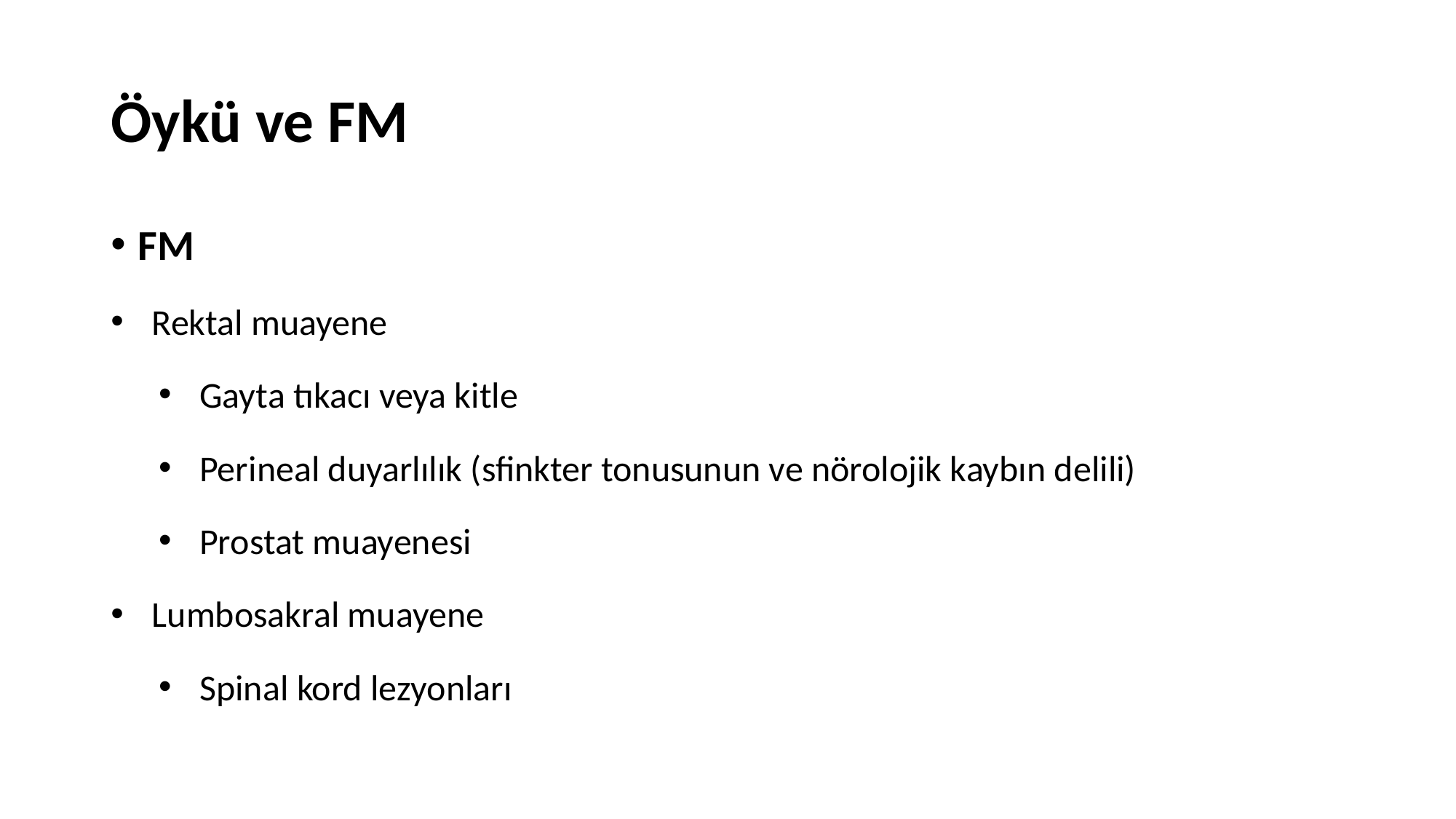

# Öykü ve FM
FM
Rektal muayene
Gayta tıkacı veya kitle
Perineal duyarlılık (sfinkter tonusunun ve nörolojik kaybın delili)
Prostat muayenesi
Lumbosakral muayene
Spinal kord lezyonları